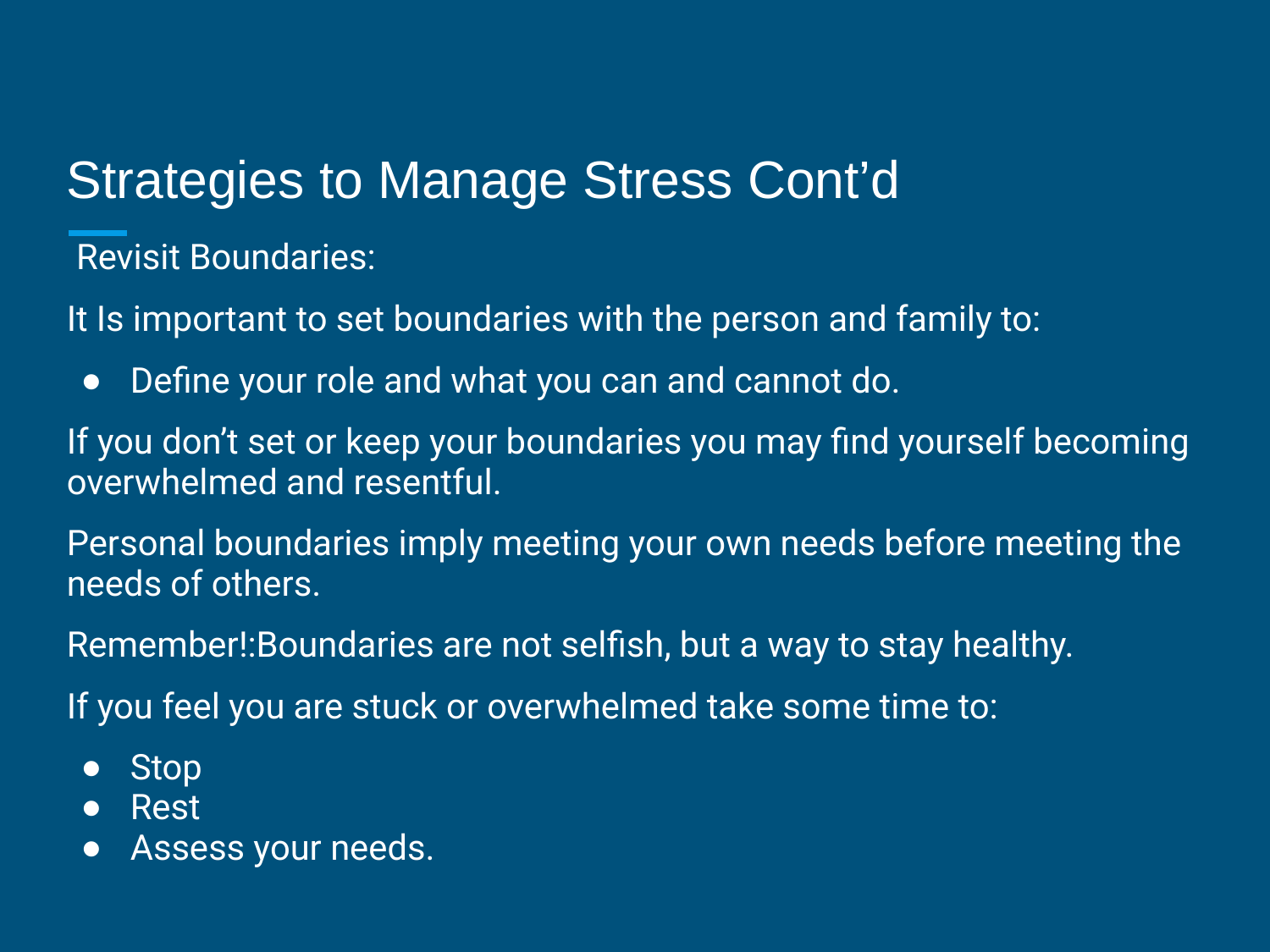

# Strategies to Manage Stress Cont’d
 Revisit Boundaries:
It Is important to set boundaries with the person and family to:
Define your role and what you can and cannot do.
If you don’t set or keep your boundaries you may find yourself becoming overwhelmed and resentful.
Personal boundaries imply meeting your own needs before meeting the needs of others.
Remember!:Boundaries are not selfish, but a way to stay healthy.
If you feel you are stuck or overwhelmed take some time to:
Stop
Rest
Assess your needs.